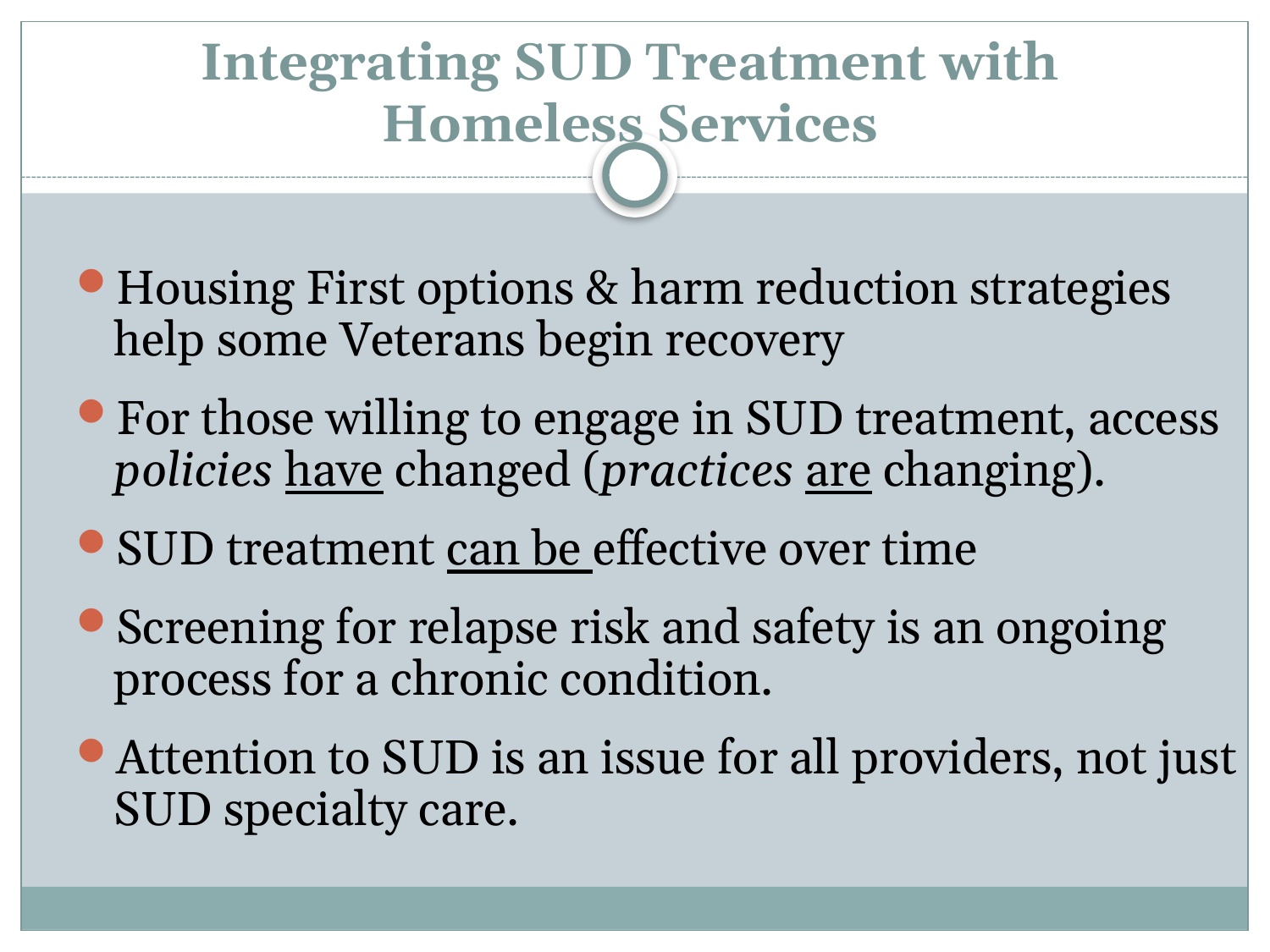

# Integrating SUD Treatment with Homeless Services

Housing First options & harm reduction strategies help some Veterans begin recovery

For those willing to engage in SUD treatment, access policies have changed (practices are changing).

SUD treatment can be effective over time

Screening for relapse risk and safety is an ongoing process for a chronic condition.

Attention to SUD is an issue for all providers, not just SUD specialty care.